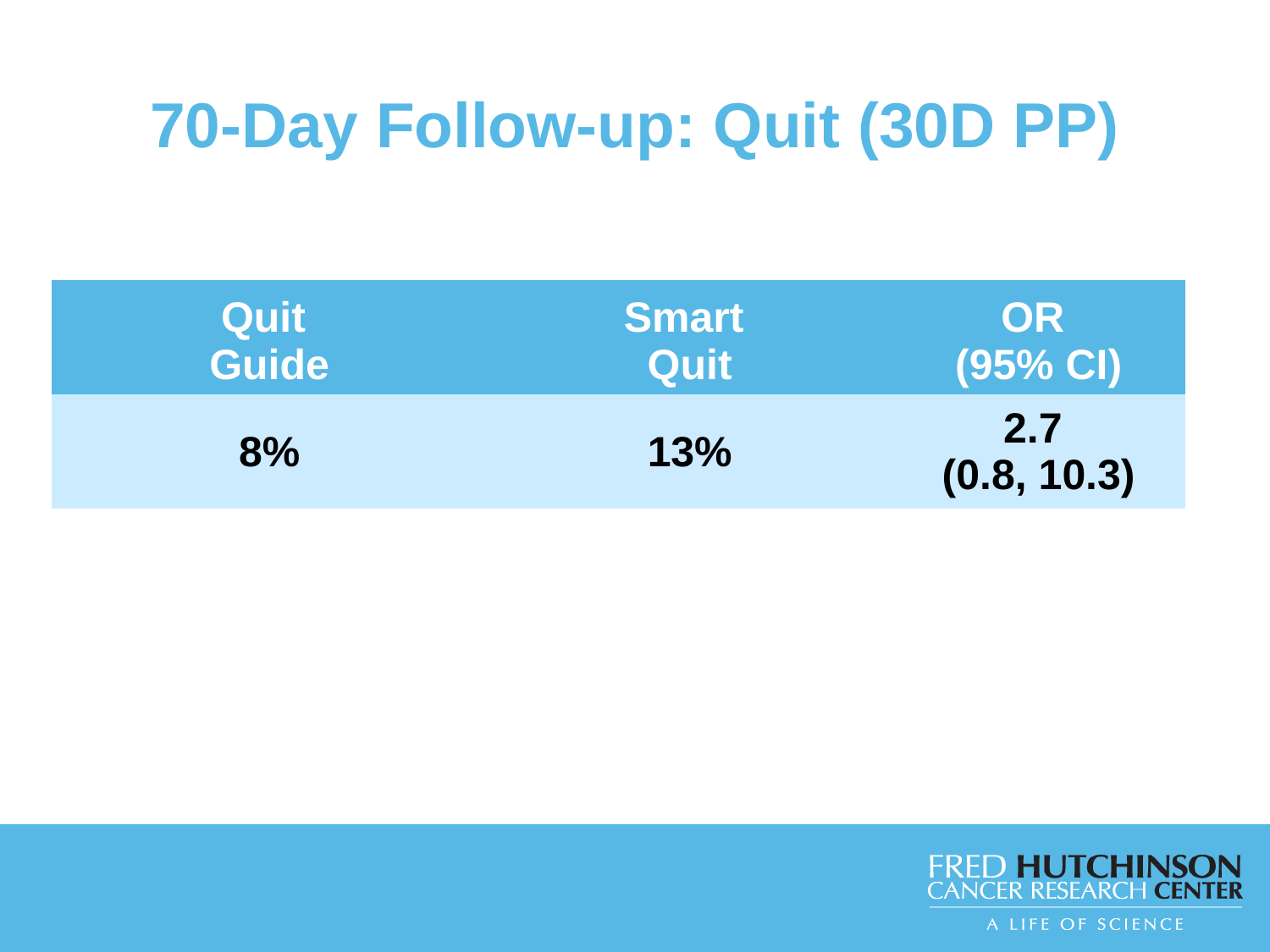

# 70-Day Follow-up: Quit (30D PP)
| Quit Guide | Smart Quit | OR (95% CI) |
| --- | --- | --- |
| 8% | 13% | 2.7 (0.8, 10.3) |